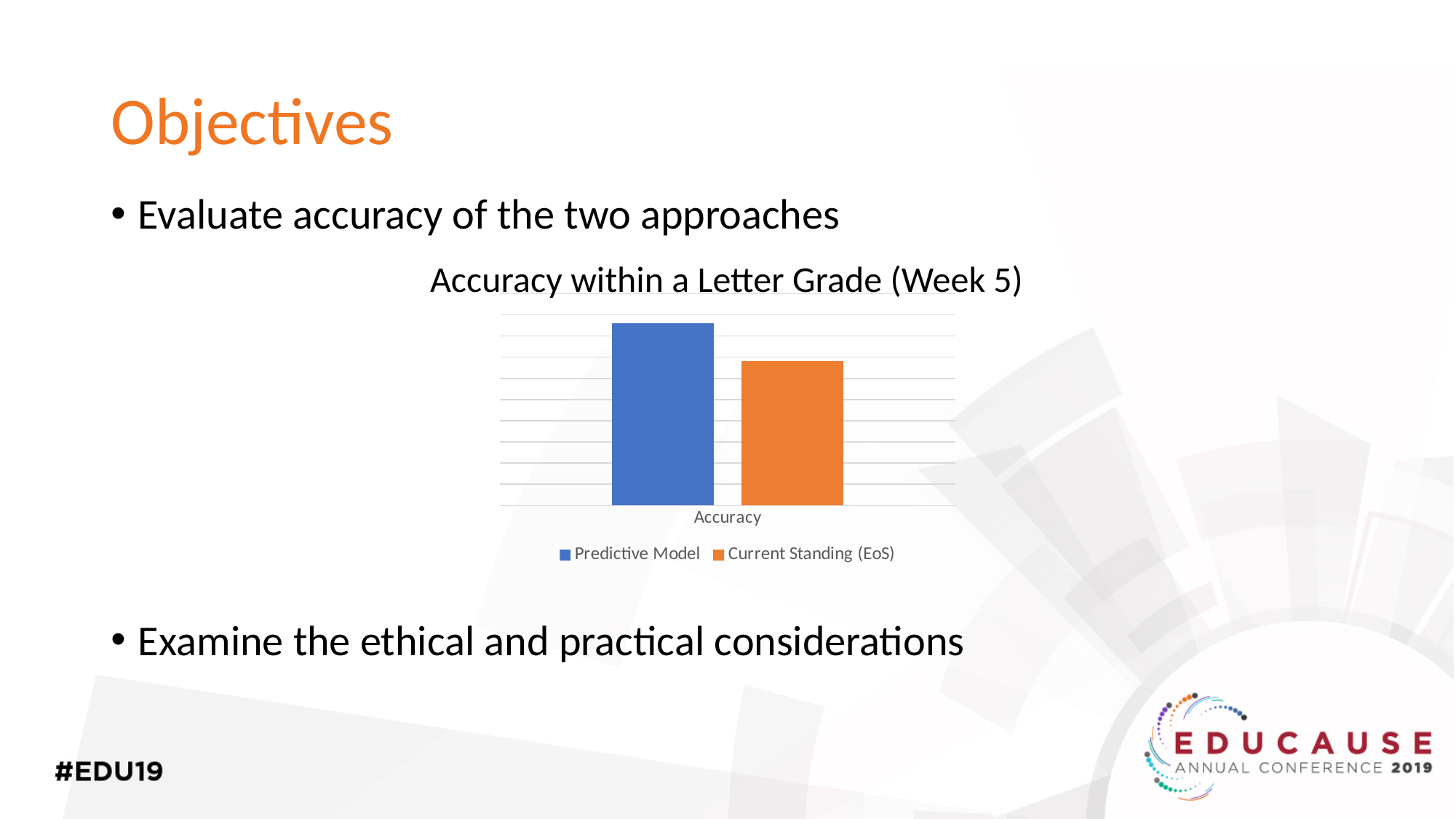

# Objectives
Evaluate accuracy of the two approaches

Examine the ethical and practical considerations

Accuracy within a Letter Grade (Week 5)

### Chart

| Category | Predictive Model | Current Standing (EoS) |
|---|---|---|
| Accuracy | 4.3 | 3.4 |